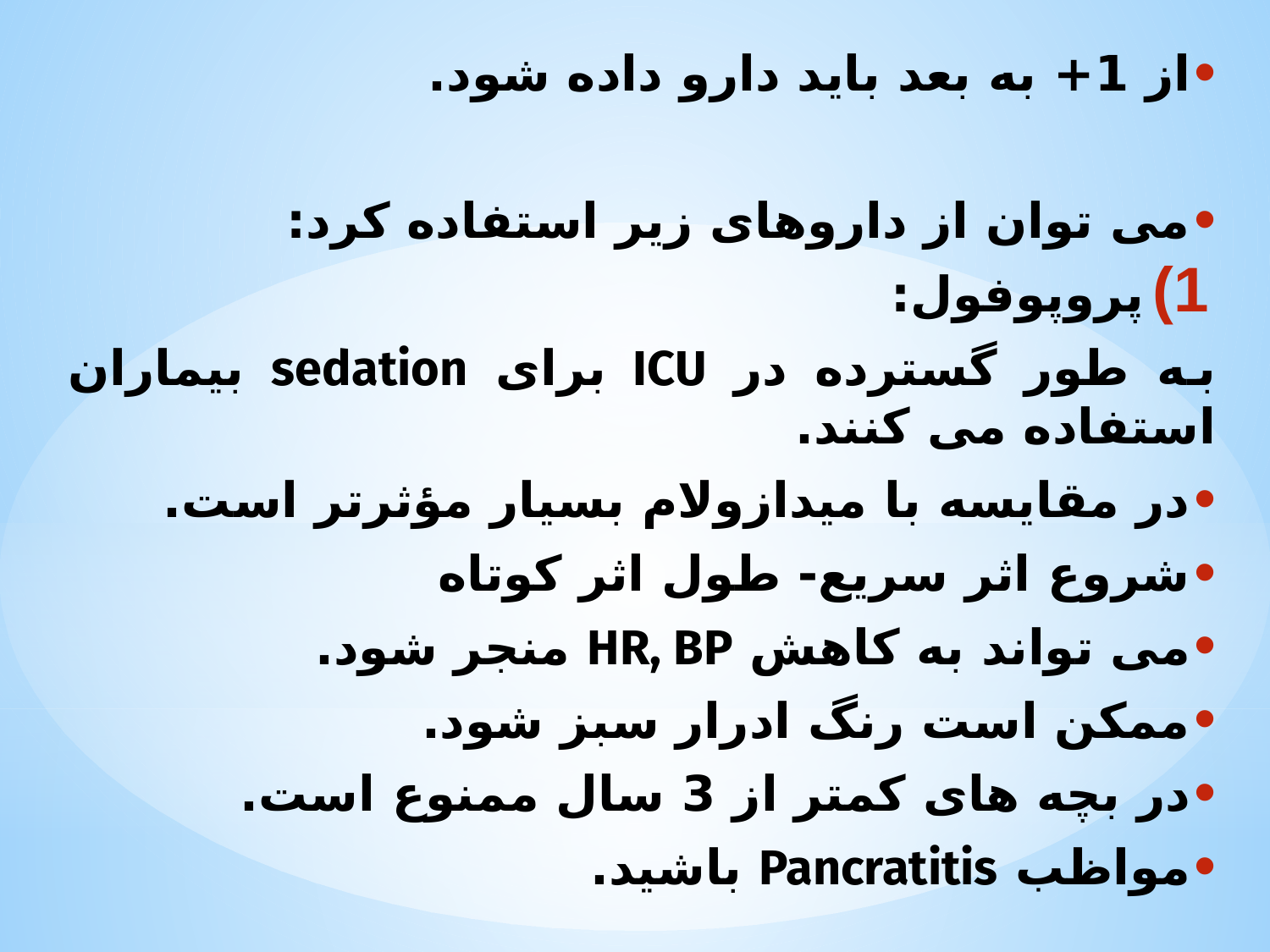

از 1+ به بعد باید دارو داده شود.

می توان از داروهای زیر استفاده کرد:
پروپوفول:
به طور گسترده در ICU برای sedation بیماران استفاده می کنند.
در مقایسه با میدازولام بسیار مؤثرتر است.
شروع اثر سریع- طول اثر کوتاه
می تواند به کاهش HR, BP منجر شود.
ممکن است رنگ ادرار سبز شود.
در بچه های کمتر از 3 سال ممنوع است.
مواظب Pancratitis باشید.